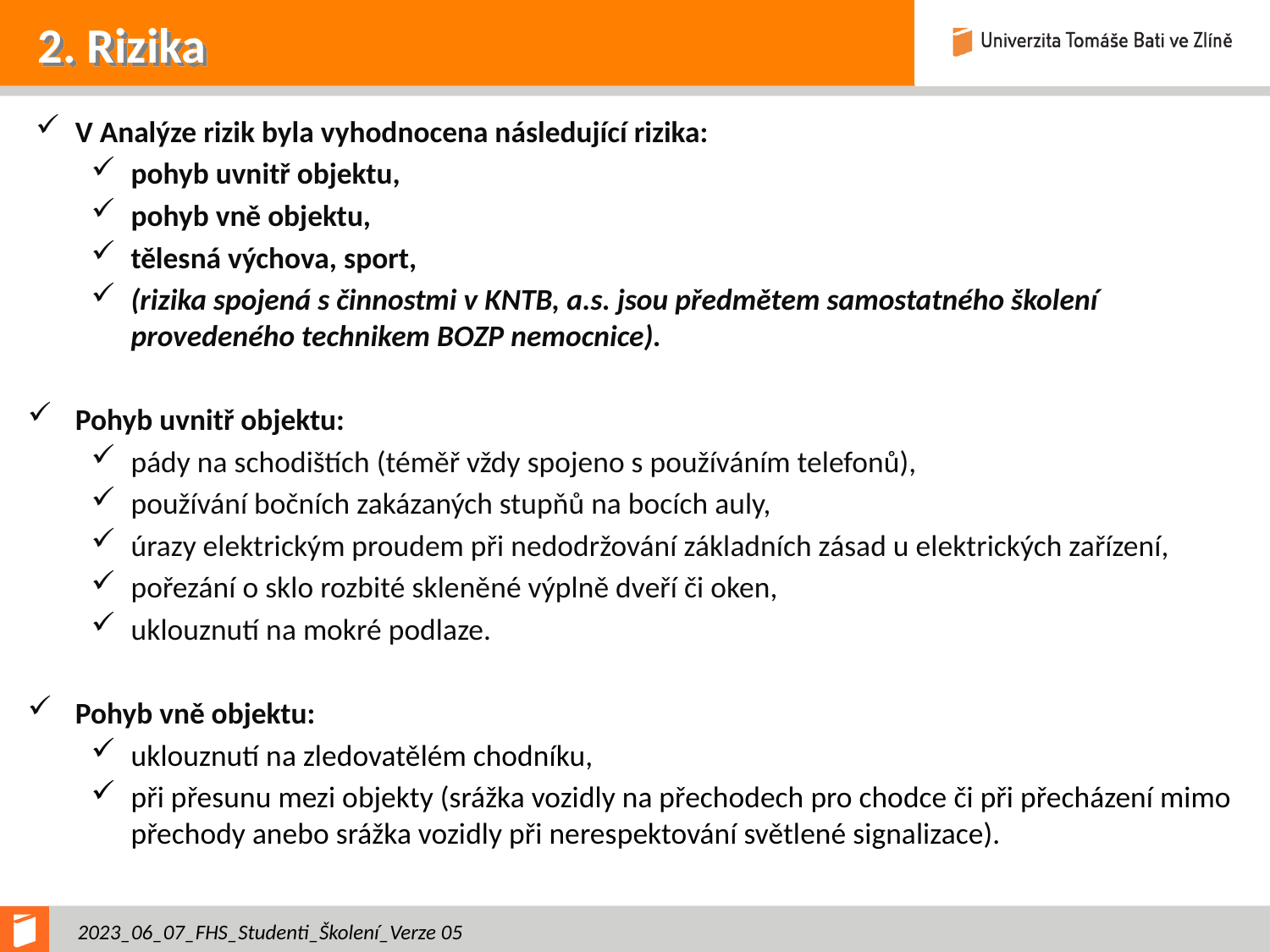

# 2. Rizika
V Analýze rizik byla vyhodnocena následující rizika:
pohyb uvnitř objektu,
pohyb vně objektu,
tělesná výchova, sport,
(rizika spojená s činnostmi v KNTB, a.s. jsou předmětem samostatného školení provedeného technikem BOZP nemocnice).

Pohyb uvnitř objektu:
pády na schodištích (téměř vždy spojeno s používáním telefonů),
používání bočních zakázaných stupňů na bocích auly,
úrazy elektrickým proudem při nedodržování základních zásad u elektrických zařízení,
pořezání o sklo rozbité skleněné výplně dveří či oken,
uklouznutí na mokré podlaze.

Pohyb vně objektu:
uklouznutí na zledovatělém chodníku,
při přesunu mezi objekty (srážka vozidly na přechodech pro chodce či při přecházení mimo přechody anebo srážka vozidly při nerespektování světlené signalizace).

2023_06_07_FHS_Studenti_Školení_Verze 05